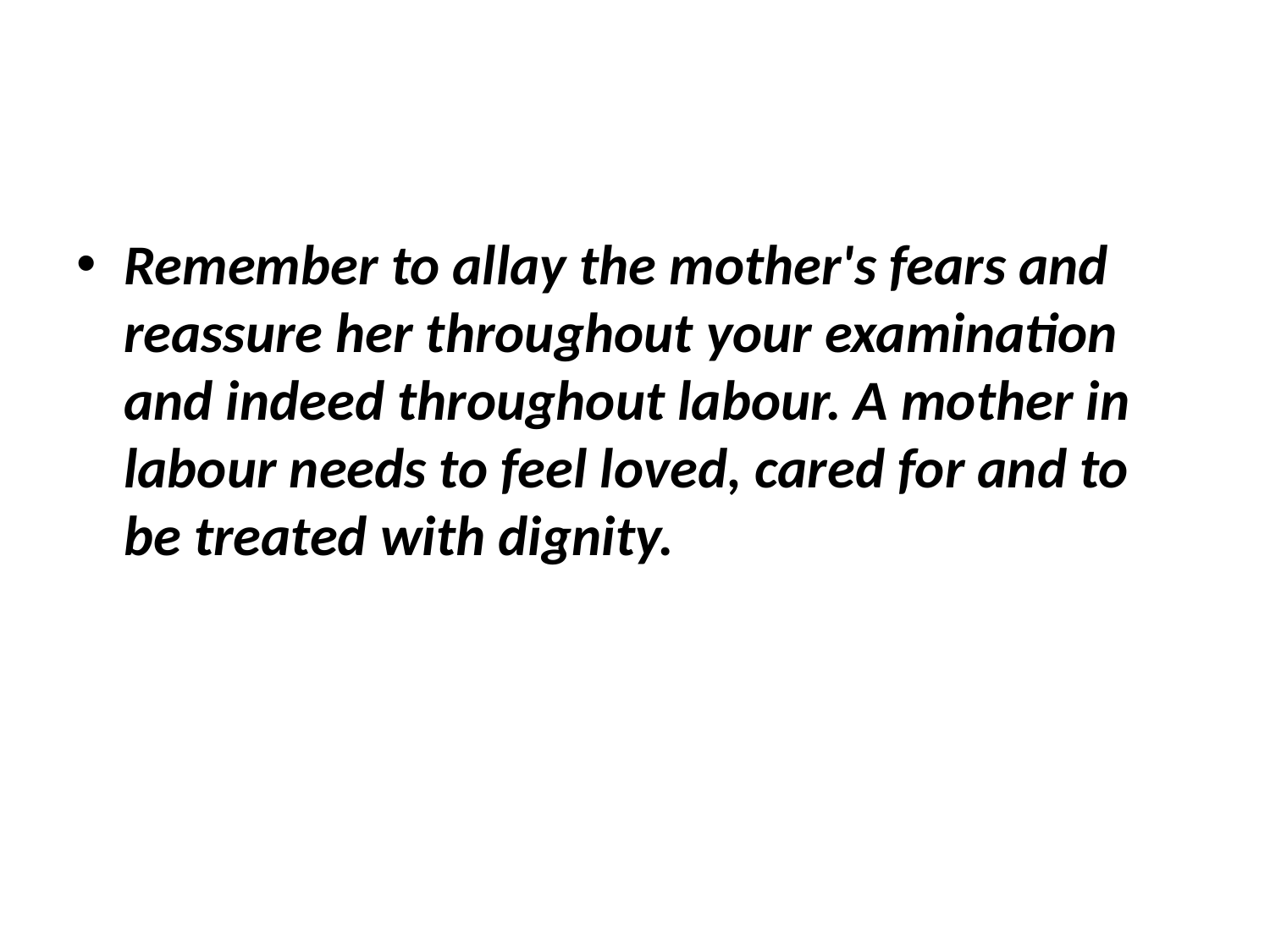

#
Remember to allay the mother's fears and reassure her throughout your examination and indeed throughout labour. A mother in labour needs to feel loved, cared for and to be treated with dignity.